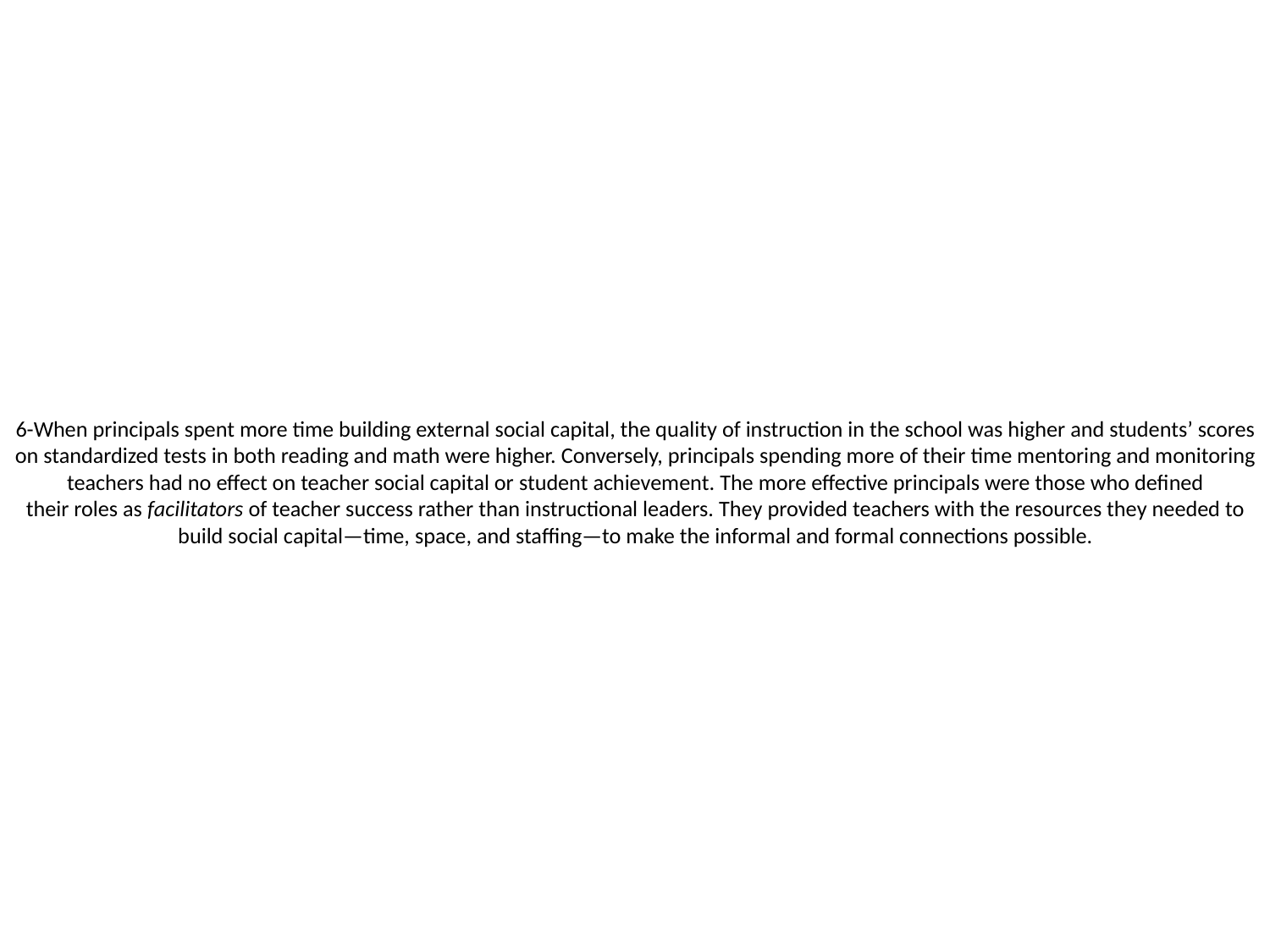

# 6-When principals spent more time building external social capital, the quality of instruction in the school was higher and students’ scores on standardized tests in both reading and math were higher. Conversely, principals spending more of their time mentoring and monitoring teachers had no effect on teacher social capital or student achievement. The more effective principals were those who defined their roles as facilitators of teacher success rather than instructional leaders. They provided teachers with the resources they needed to build social capital—time, space, and staffing—to make the informal and formal connections possible.